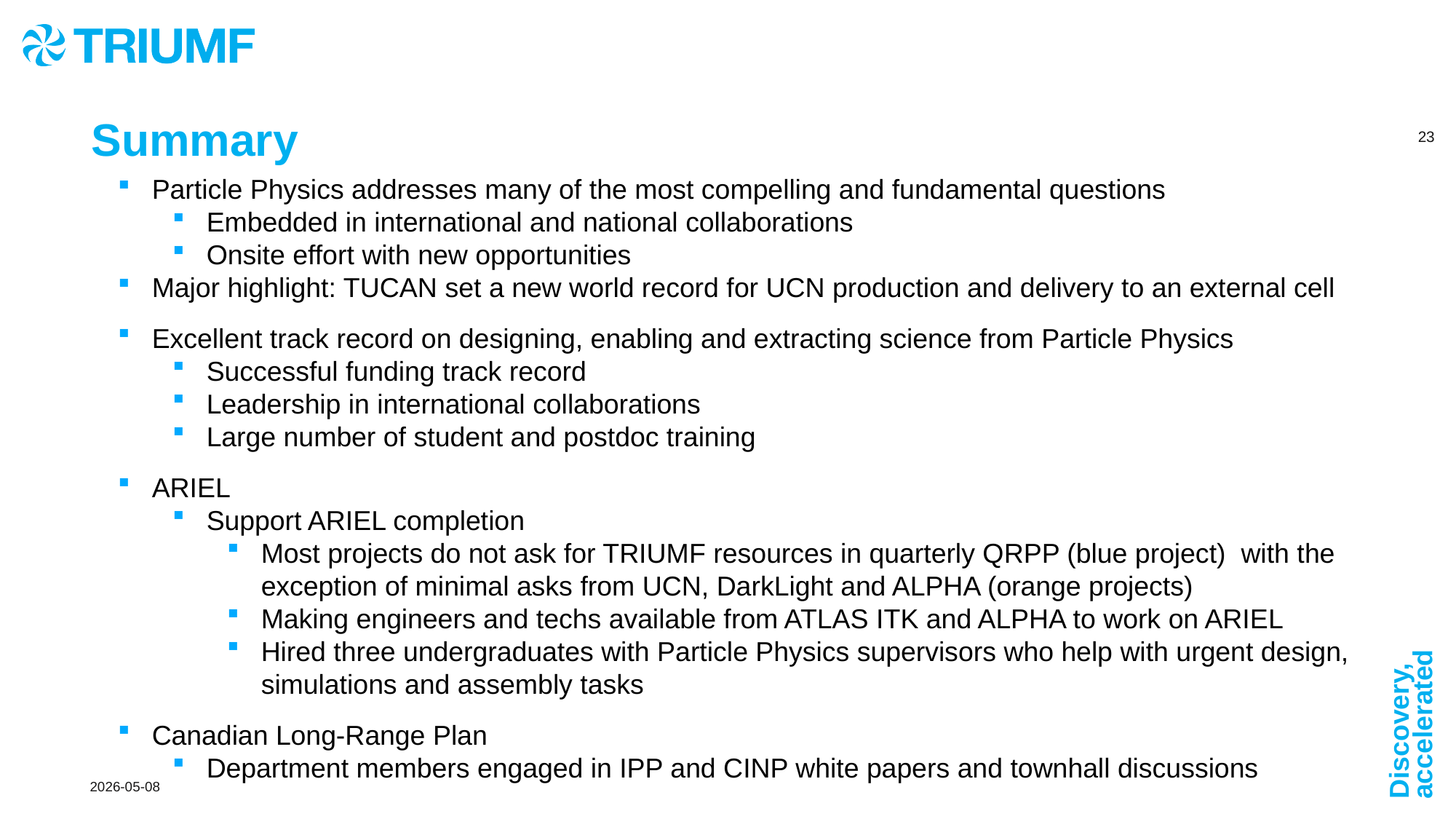

# Summary

Particle Physics addresses many of the most compelling and fundamental questions
Embedded in international and national collaborations
Onsite effort with new opportunities
Major highlight: TUCAN set a new world record for UCN production and delivery to an external cell

Excellent track record on designing, enabling and extracting science from Particle Physics
Successful funding track record
Leadership in international collaborations
Large number of student and postdoc training

ARIEL
Support ARIEL completion
Most projects do not ask for TRIUMF resources in quarterly QRPP (blue project)  with the exception of minimal asks from UCN, DarkLight and ALPHA (orange projects)
Making engineers and techs available from ATLAS ITK and ALPHA to work on ARIEL
Hired three undergraduates with Particle Physics supervisors who help with urgent design, simulations and assembly tasks

Canadian Long-Range Plan
Department members engaged in IPP and CINP white papers and townhall discussions